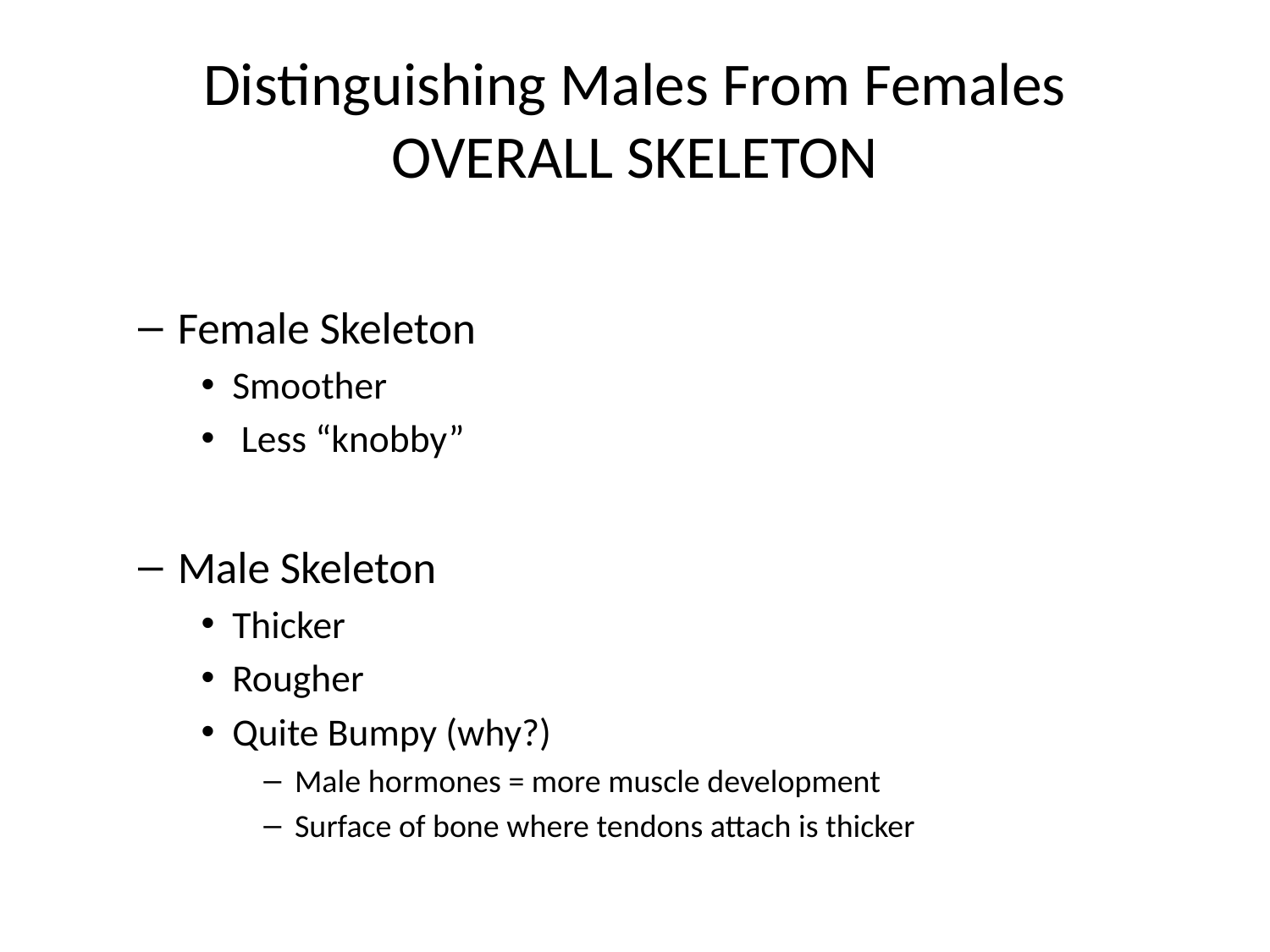

# Distinguishing Males From Females OVERALL SKELETON

Female Skeleton
Smoother
 Less “knobby”

Male Skeleton
Thicker
Rougher
Quite Bumpy (why?)
Male hormones = more muscle development
Surface of bone where tendons attach is thicker